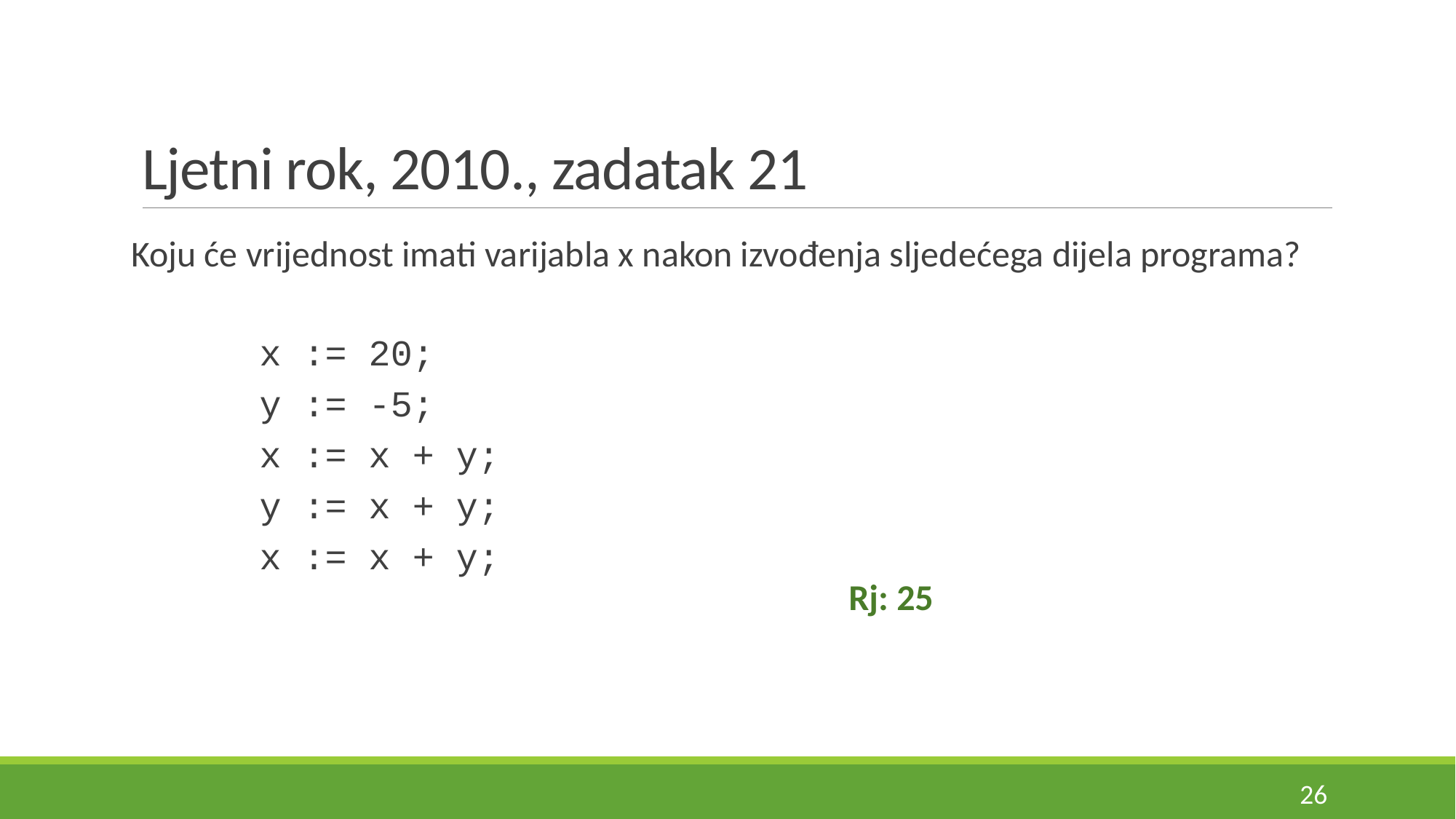

# Ljetni rok, 2010., zadatak 21
Koju će vrijednost imati varijabla x nakon izvođenja sljedećega dijela programa?
x := 20;
y := -5;
x := x + y;
y := x + y;
x := x + y;
Rj: 25
26